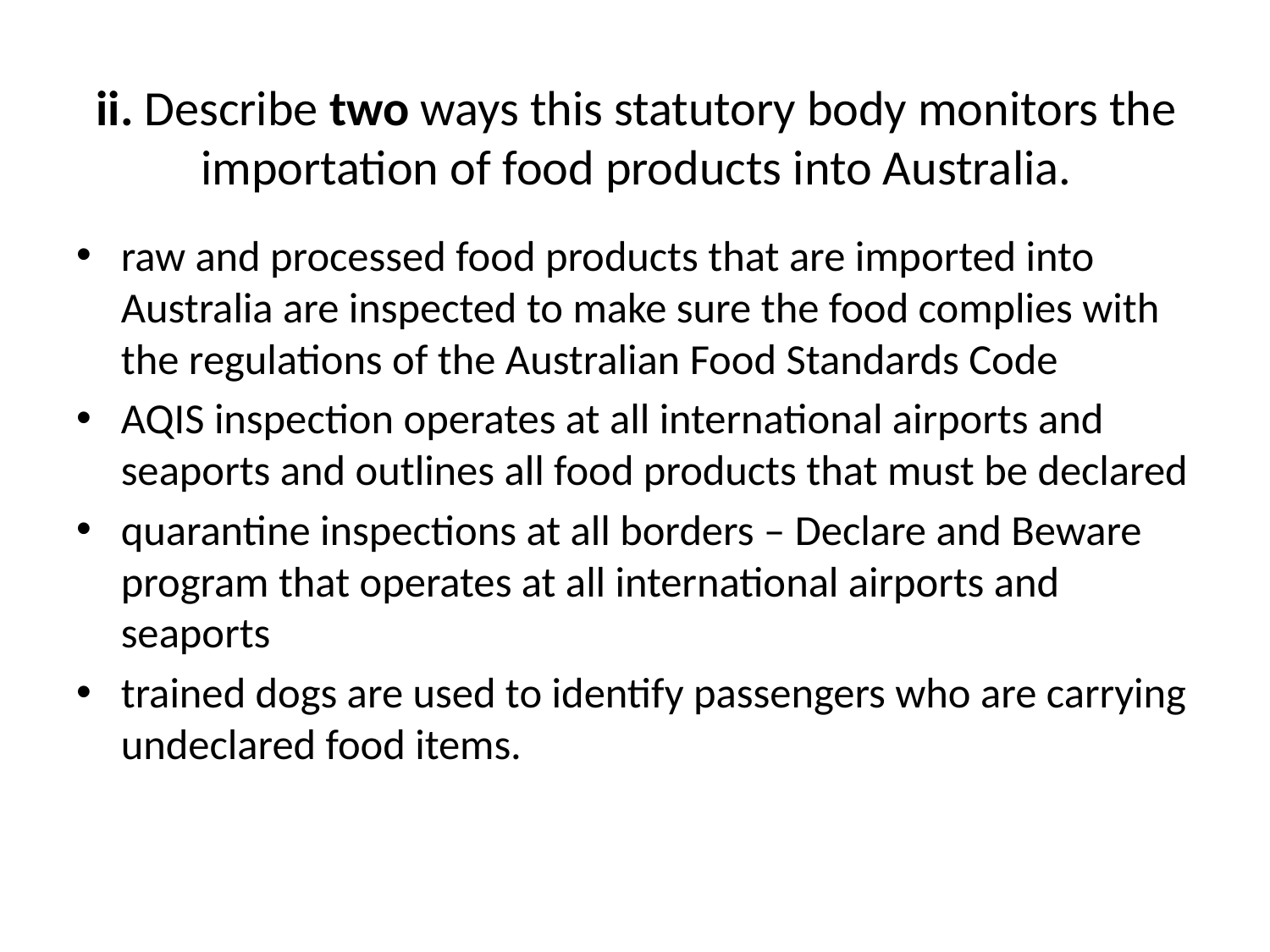

# ii. Describe two ways this statutory body monitors the importation of food products into Australia.
raw and processed food products that are imported into Australia are inspected to make sure the food complies with the regulations of the Australian Food Standards Code
AQIS inspection operates at all international airports and seaports and outlines all food products that must be declared
quarantine inspections at all borders – Declare and Beware program that operates at all international airports and seaports
trained dogs are used to identify passengers who are carrying undeclared food items.